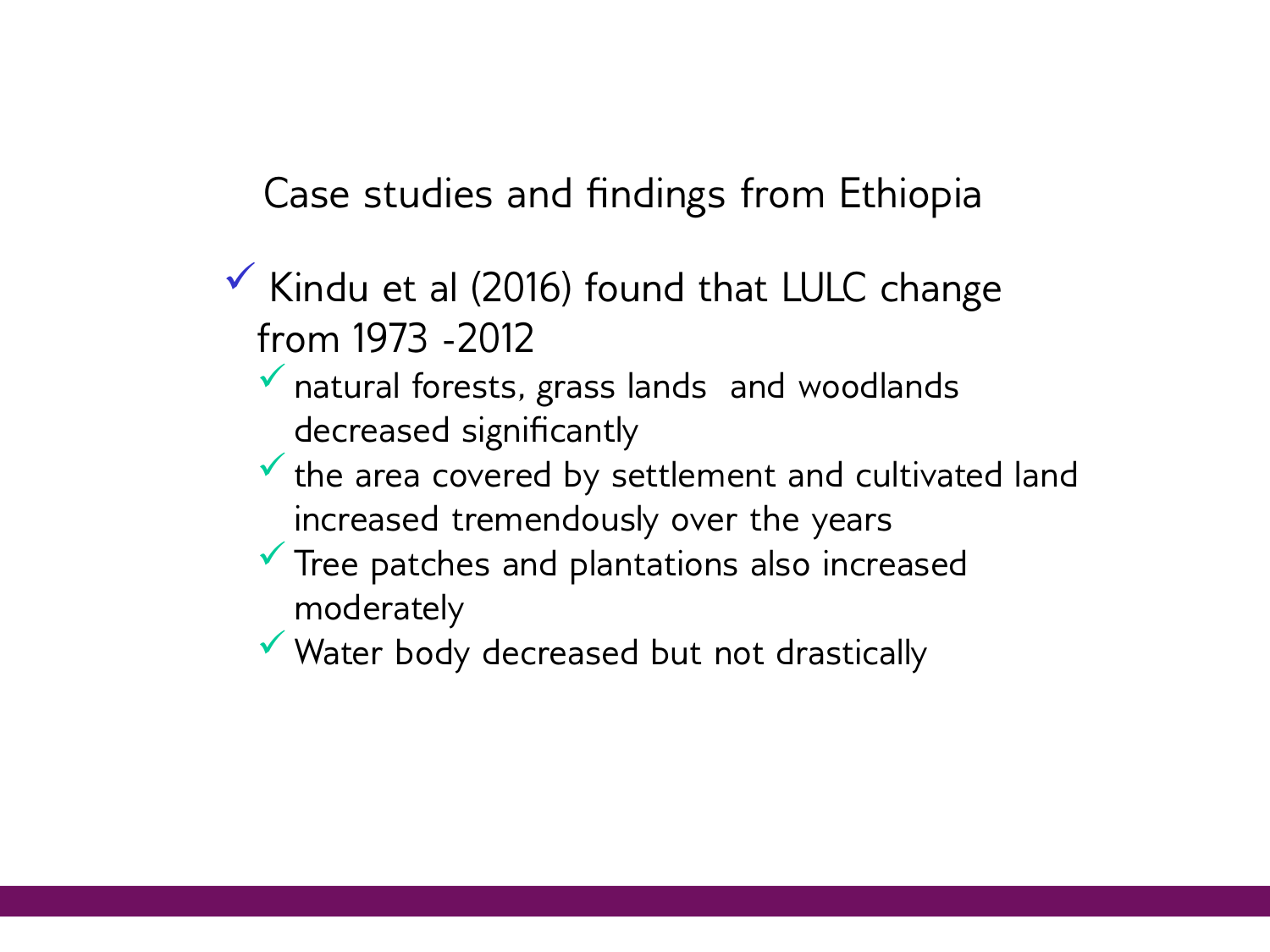

# Case studies and findings from Ethiopia

 Kindu et al (2016) found that LULC change from 1973 -2012
natural forests, grass lands  and woodlands decreased significantly
the area covered by settlement and cultivated land increased tremendously over the years
Tree patches and plantations also increased moderately
Water body decreased but not drastically